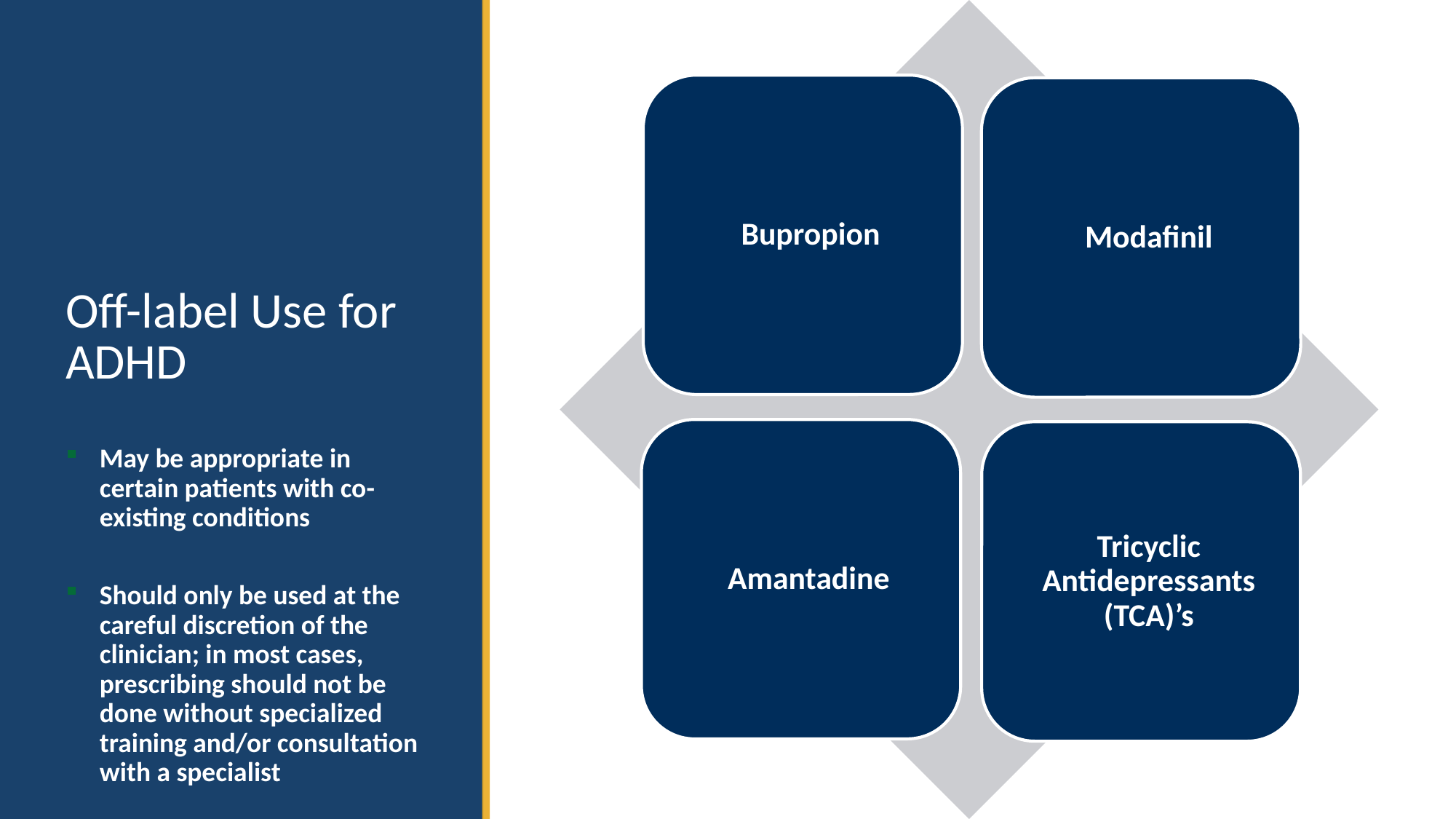

Amantadine
Modafinil
Bupropion
Tricyclic Antidepressants (TCA)’s
# Off-label Use for ADHD
May be appropriate in certain patients with co-existing conditions

Should only be used at the careful discretion of the clinician; in most cases, prescribing should not be done without specialized training and/or consultation with a specialist